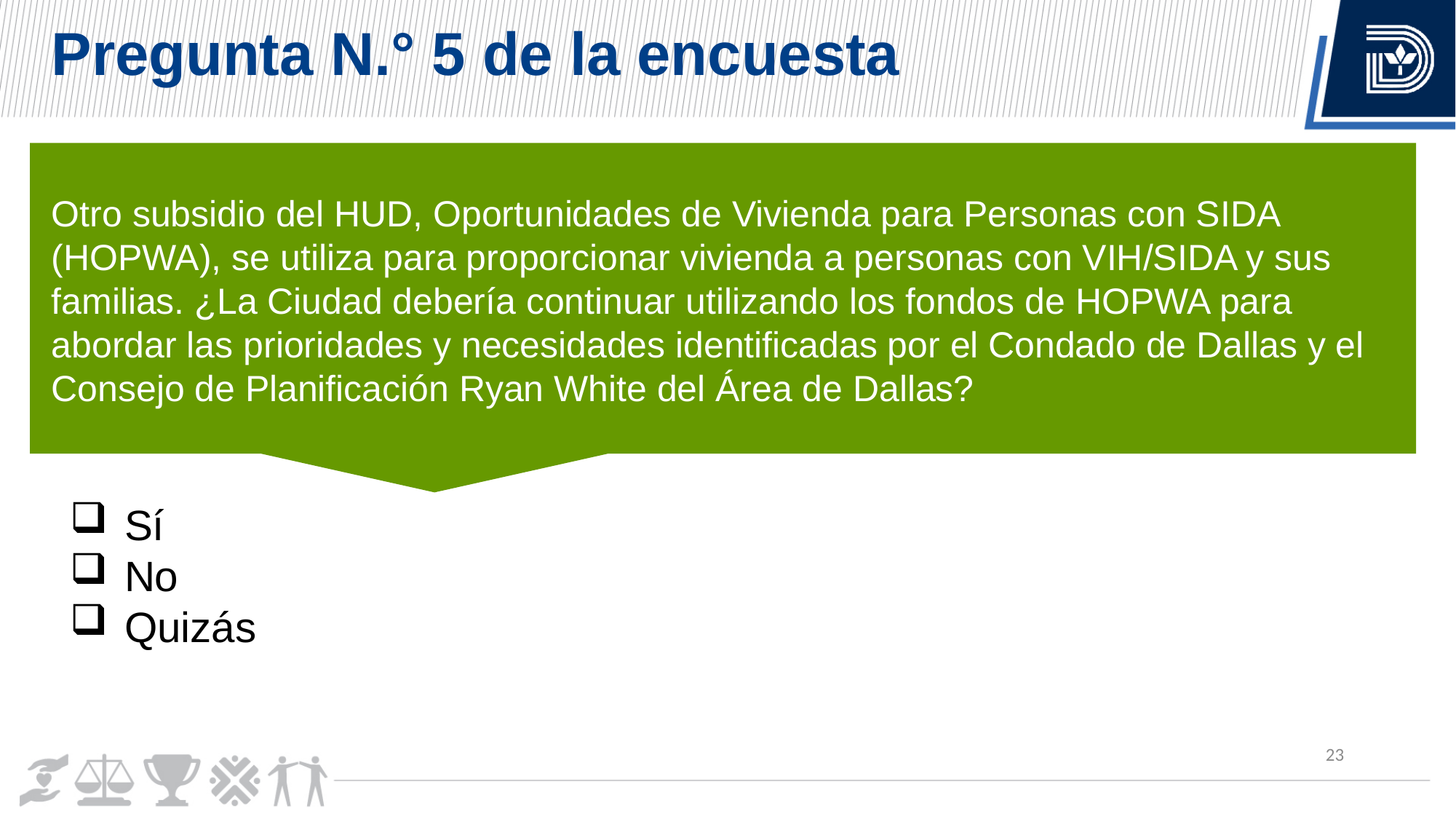

Pregunta N.° 5 de la encuesta

Otro subsidio del HUD, Oportunidades de Vivienda para Personas con SIDA (HOPWA), se utiliza para proporcionar vivienda a personas con VIH/SIDA y sus familias. ¿La Ciudad debería continuar utilizando los fondos de HOPWA para abordar las prioridades y necesidades identificadas por el Condado de Dallas y el Consejo de Planificación Ryan White del Área de Dallas?
Sí
No
Quizás
23